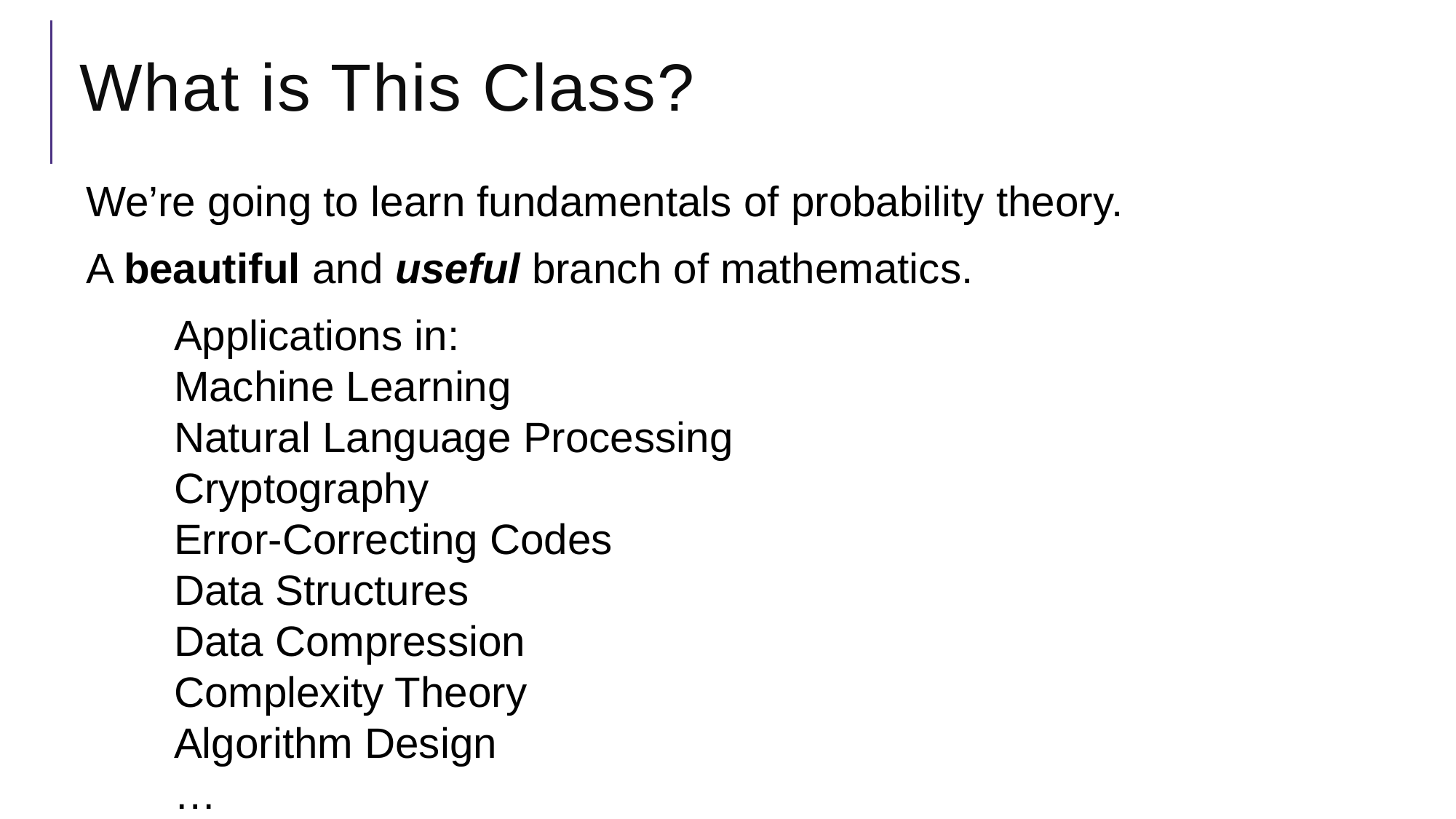

# What is This Class?
We’re going to learn fundamentals of probability theory.
A beautiful and useful branch of mathematics.
Applications in:
Machine Learning
Natural Language Processing
Cryptography
Error-Correcting Codes
Data Structures
Data Compression
Complexity Theory
Algorithm Design
…